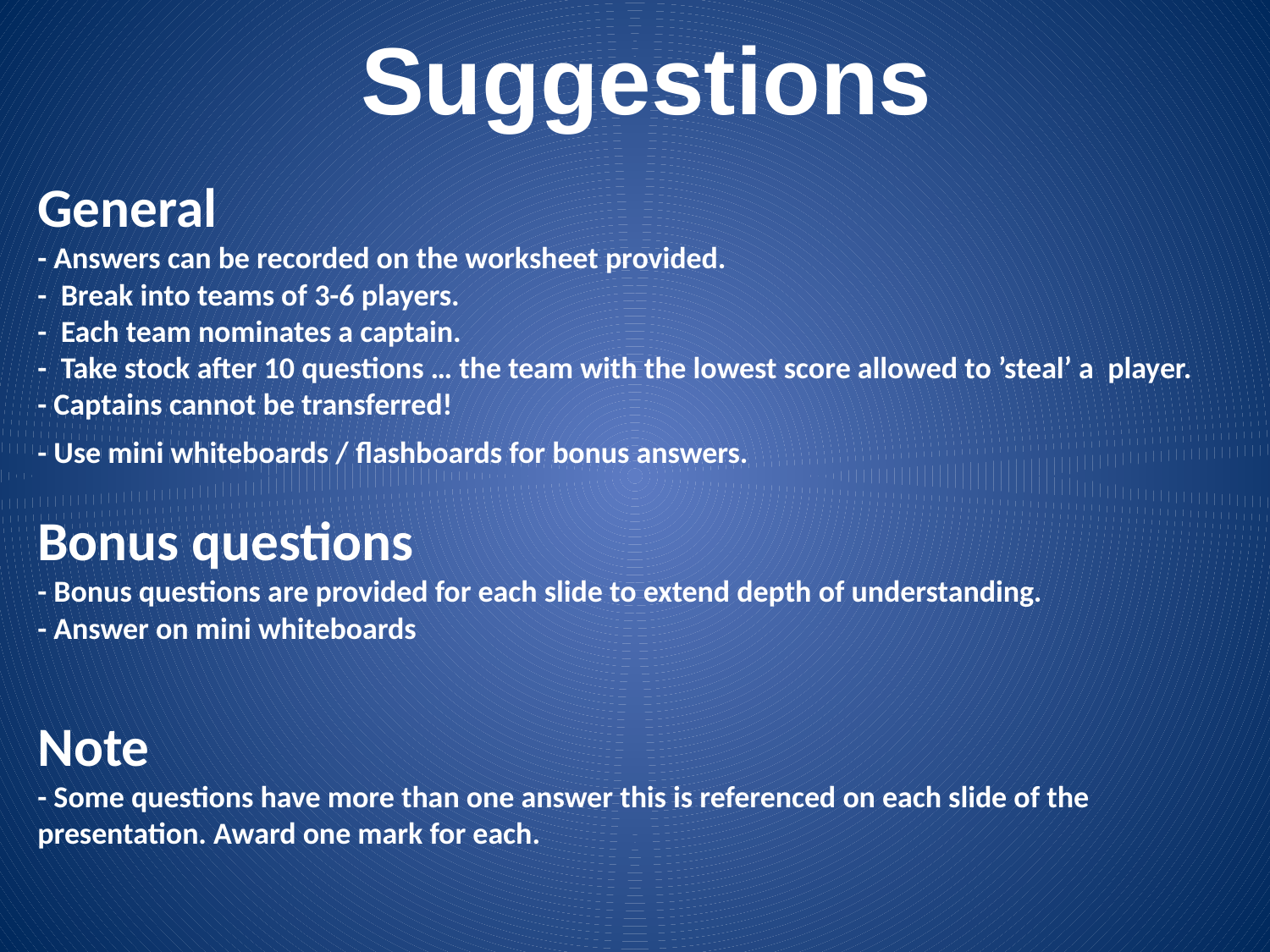

# Suggestions
General
- Answers can be recorded on the worksheet provided.
-  Break into teams of 3-6 players.
-  Each team nominates a captain.
-  Take stock after 10 questions … the team with the lowest score allowed to ’steal’ a  player.
- Captains cannot be transferred!
- Use mini whiteboards / flashboards for bonus answers.
Bonus questions
- Bonus questions are provided for each slide to extend depth of understanding.
- Answer on mini whiteboards
Note
- Some questions have more than one answer this is referenced on each slide of the presentation. Award one mark for each.